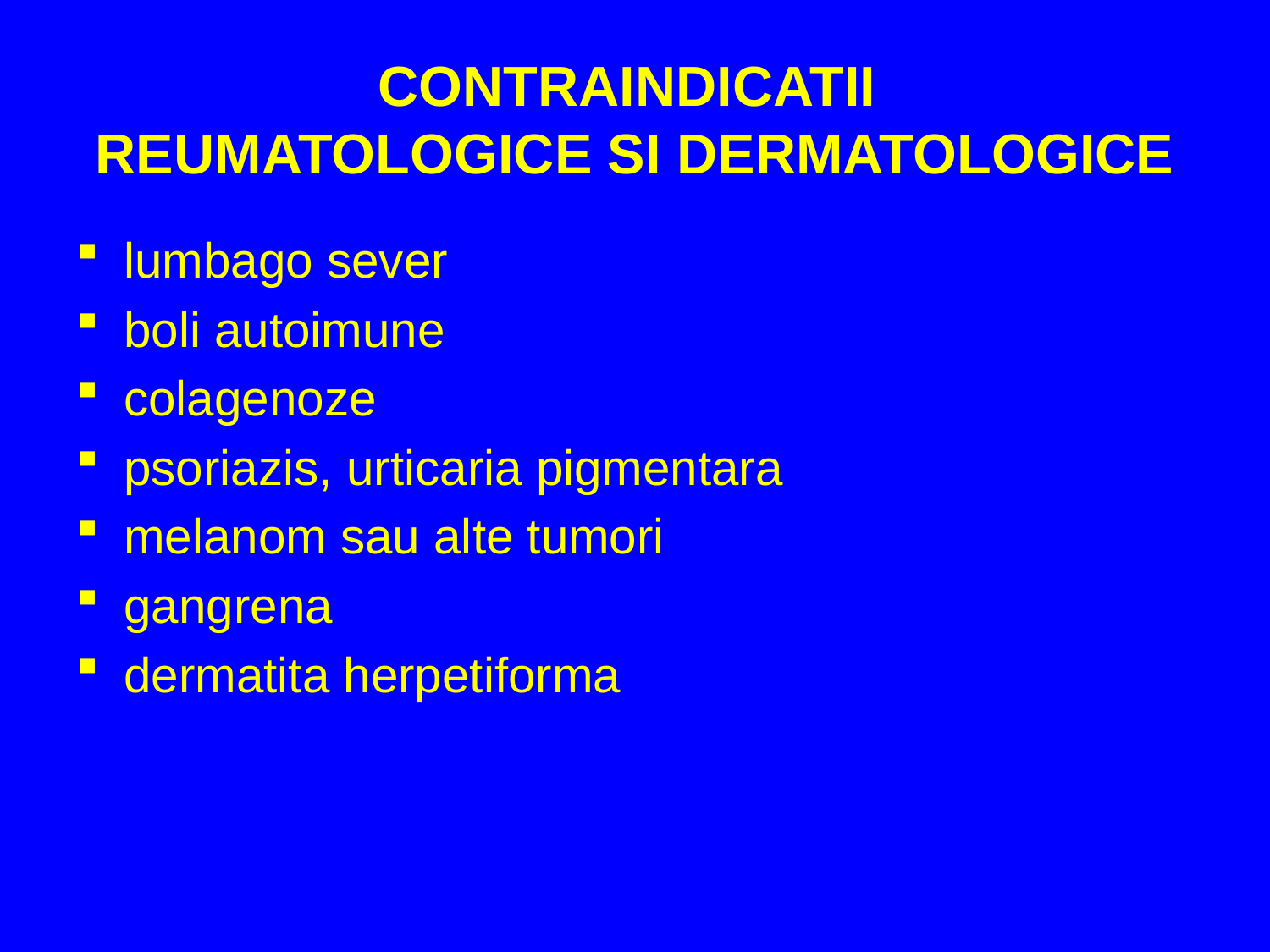

# CONTRAINDICATII REUMATOLOGICE SI DERMATOLOGICE
lumbago sever
boli autoimune
colagenoze
psoriazis, urticaria pigmentara
melanom sau alte tumori
gangrena
dermatita herpetiforma